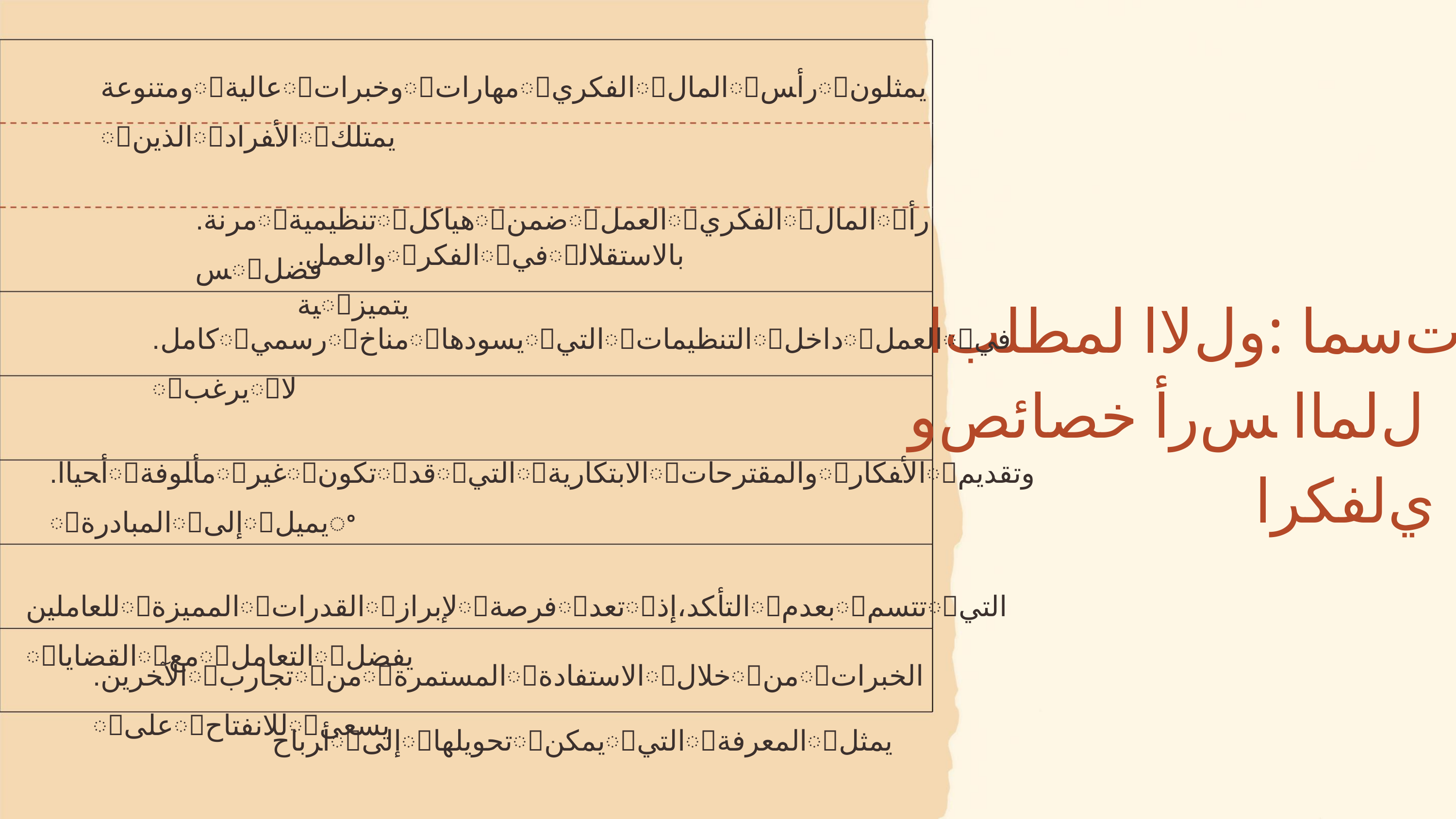

ﻭﻣﺘﻨﻮﻋﺔꢀﻋﺎﻟﻴﺔꢀﻭﺧﺒﺮﺍﺕꢀﻣﻬﺎﺭﺍﺕꢀﺍﻟﻔﻜﺮﻱꢀﺍﻟﻤﺎﻝꢀﺭﺃﺲꢀﻳﻤﺜﻠﻮﻥꢀﺍﻟﺬﻳﻦꢀﺍﻷﻔﺮﺍﺩꢀﻳﻤﺘﻠﻚ
.ﻣﺮﻧﺔꢀﺗﻨﻈﻴﻤﻴﺔꢀﻫﻴﺎﻛﻞꢀﺿﻤﻦꢀﺍﻟﻌﻤﻞꢀﺍﻟﻔﻜﺮﻱꢀﺍﻟﻤﺎﻝꢀﺭﺃﺲꢀﻓﻀﻞ
.ﻭﺍﻟﻌﻤﻞꢀﺍﻟﻔﻜﺮꢀﻓﻲꢀﺑﺎﻻﺳﺘﻘﻼﻟﻴﺔꢀﻳﺘﻤﻴﺰ
ﺕﺳﻤﺎ :ﻭﻝﻻﺍ ﻟﻤﻄﻠﺐﺍ
ﻝﻟﻤﺎﺍ ﺲﺭﺃ ﺧﺼﺎﺋﺺﻭ
ﻱﻟﻔﻜﺮﺍ
.ﻛﺎﻣﻞꢀﺭﺳﻤﻲꢀﻣﻨﺎﺥꢀﻳﺴﻮﺩﻫﺎꢀﺍﻟﺘﻲꢀﺍﻟﺘﻨﻈﻴﻤﺎﺕꢀﺩﺍﺧﻞꢀﺍﻟﻌﻤﻞꢀﻓﻲꢀﻳﺮﻏﺐꢀﻻ
.ﺃﺤﻴﺎﺍꢀﻣﺄﻠﻮﻓﺔꢀﻏﻴﺮꢀﺗﻜﻮﻥꢀﻗﺪꢀﺍﻟﺘﻲꢀﺍﻻﺑﺘﻜﺎﺭﻳﺔꢀﻭﺍﻟﻤﻘﺘﺮﺣﺎﺕꢀﺍﻷﻔﻜﺎﺭꢀﻭﺗﻘﺪﻳﻢꢀﺍﻟﻤﺒﺎﺩﺭﺓꢀﺇﻟﻰꢀﻳﻤﻴﻞꢀ
ﻟﻠﻌﺎﻣﻠﻴﻦꢀﺍﻟﻤﻤﻴﺰﺓꢀﺍﻟﻘﺪﺭﺍﺕꢀﻹﺑﺮﺍﺯꢀﻓﺮﺻﺔꢀﺗﻌﺪꢀﺇﺫꢀ،ﺍﻟﺘﺄﻜﺪꢀﺑﻌﺪﻡꢀﺗﺘﺴﻢꢀﺍﻟﺘﻲꢀﺍﻟﻘﻀﺎﻳﺎꢀﻣﻊꢀﺍﻟﺘﻌﺎﻣﻞꢀﻳﻔﻀﻞ
ﺃﺮﺑﺎﺡꢀﺇﻟﻰꢀﺗﺤﻮﻳﻠﻬﺎꢀﻳﻤﻜﻦꢀﺍﻟﺘﻲꢀﺍﻟﻤﻌﺮﻓﺔꢀﻳﻤﺜﻞ
.ﺍﻵﺨﺮﻳﻦꢀﺗﺠﺎﺭﺏꢀﻣﻦꢀﺍﻟﻤﺴﺘﻤﺮﺓꢀﺍﻻﺳﺘﻔﺎﺩﺓꢀﺧﻼﻝꢀﻣﻦꢀﺍﻟﺨﺒﺮﺍﺕꢀﻋﻠﻰꢀﻟﻼﻧﻔﺘﺎﺡꢀﻳﺴﻌﻰ